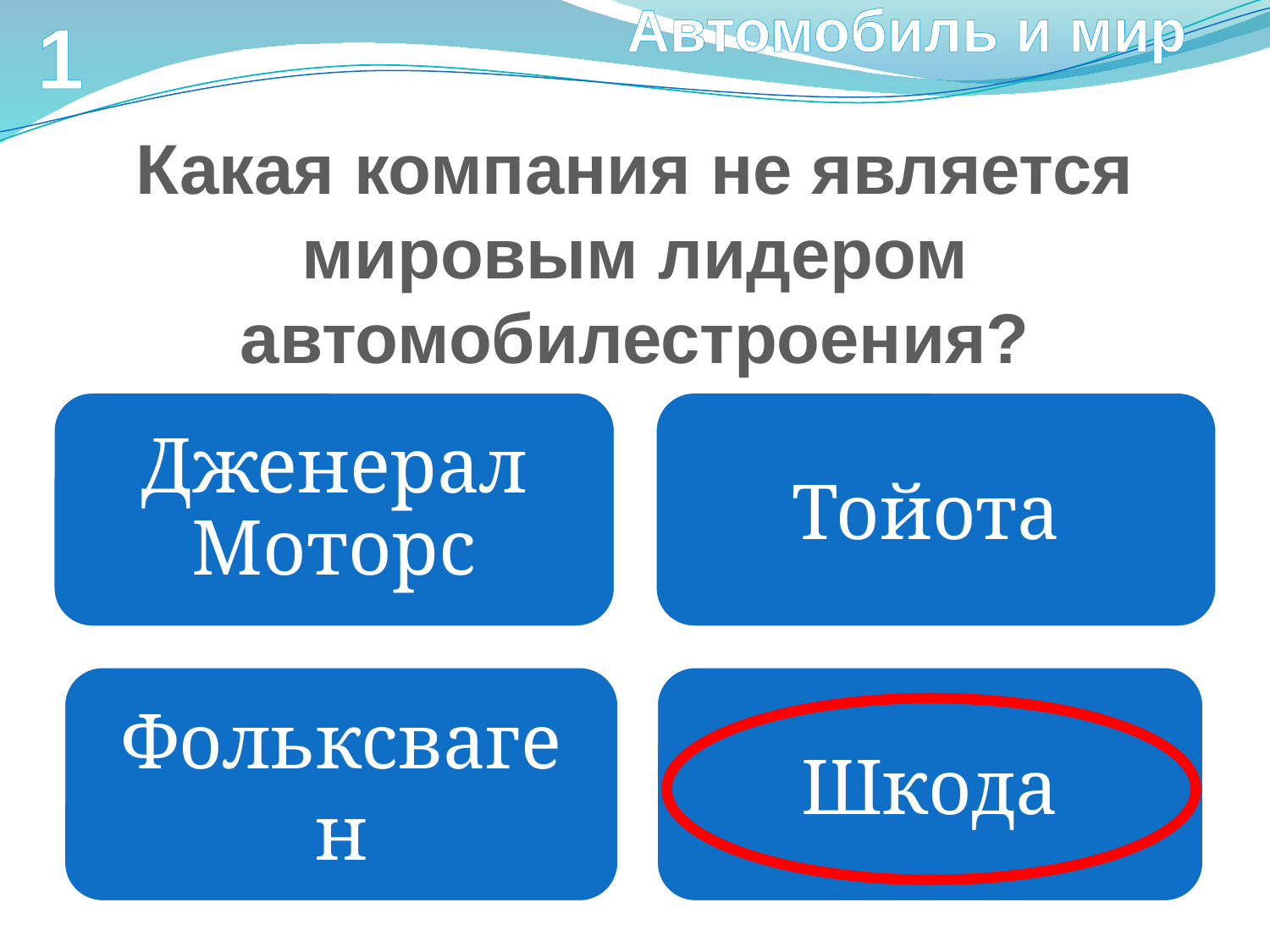

Автомобиль и мир
1
Какая компания не является мировым лидером автомобилестроения?
Дженерал Моторс
Тойота
Фольксваген
Шкода